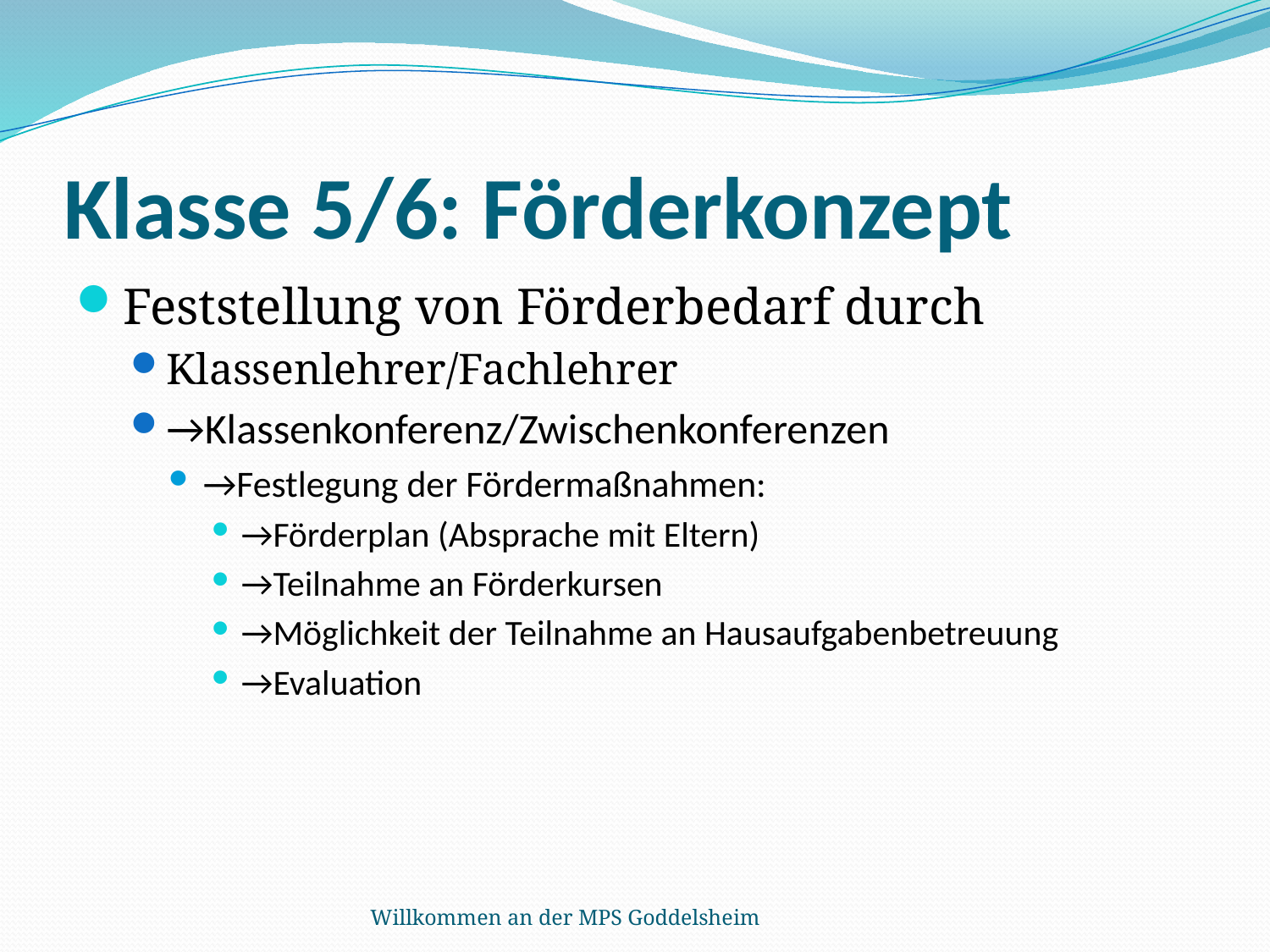

# Klasse 5/6: Förderkonzept
Feststellung von Förderbedarf durch
Klassenlehrer/Fachlehrer
→Klassenkonferenz/Zwischenkonferenzen
→Festlegung der Fördermaßnahmen:
→Förderplan (Absprache mit Eltern)
→Teilnahme an Förderkursen
→Möglichkeit der Teilnahme an Hausaufgabenbetreuung
→Evaluation

Willkommen an der MPS Goddelsheim